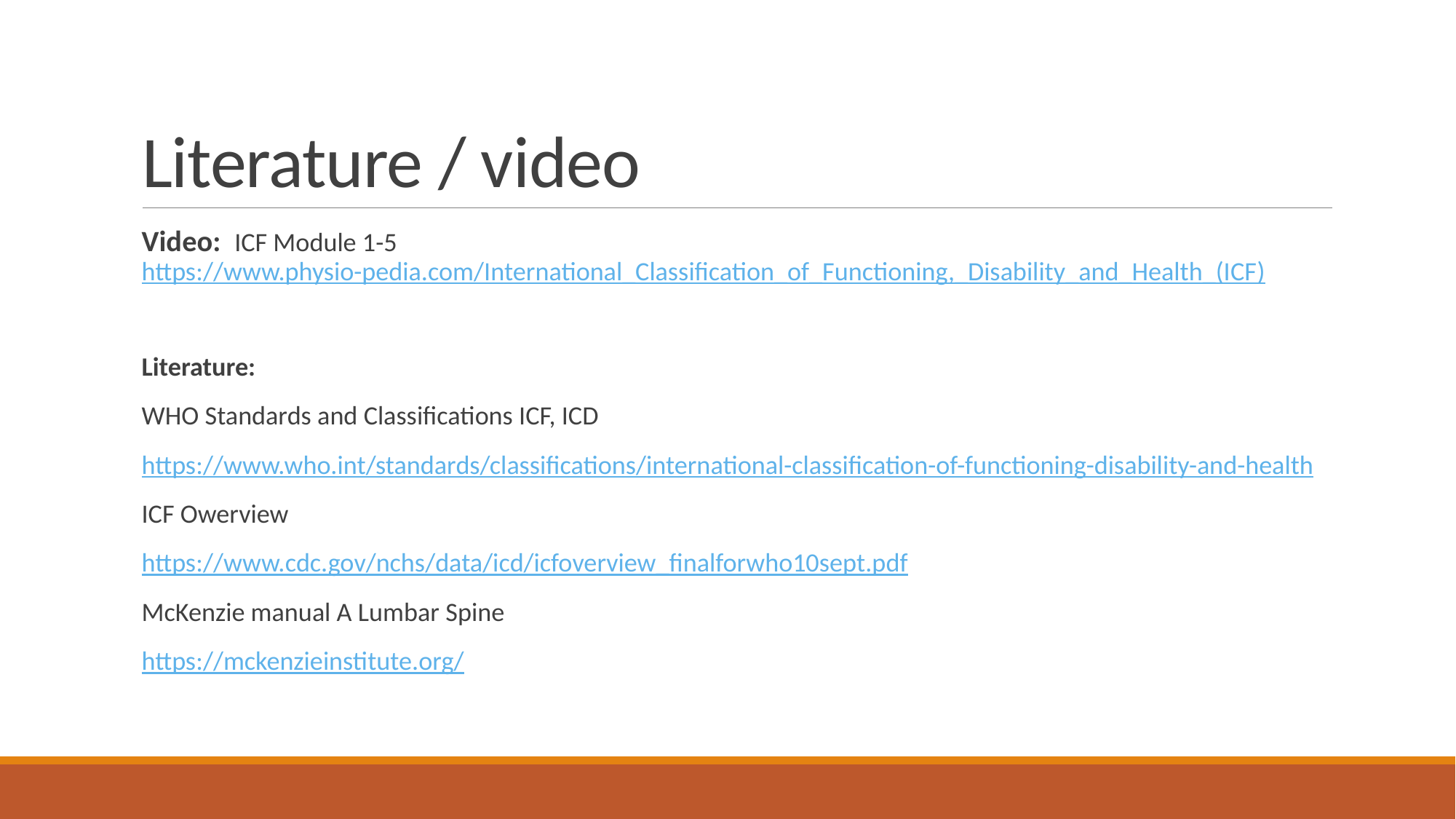

# Literature / video
Video:  ICF Module 1-5
https://www.physio-pedia.com/International_Classification_of_Functioning,_Disability_and_Health_(ICF)

Literature:
WHO Standards and Classifications ICF, ICD
https://www.who.int/standards/classifications/international-classification-of-functioning-disability-and-health
ICF Owerview
https://www.cdc.gov/nchs/data/icd/icfoverview_finalforwho10sept.pdf
McKenzie manual A Lumbar Spine
https://mckenzieinstitute.org/